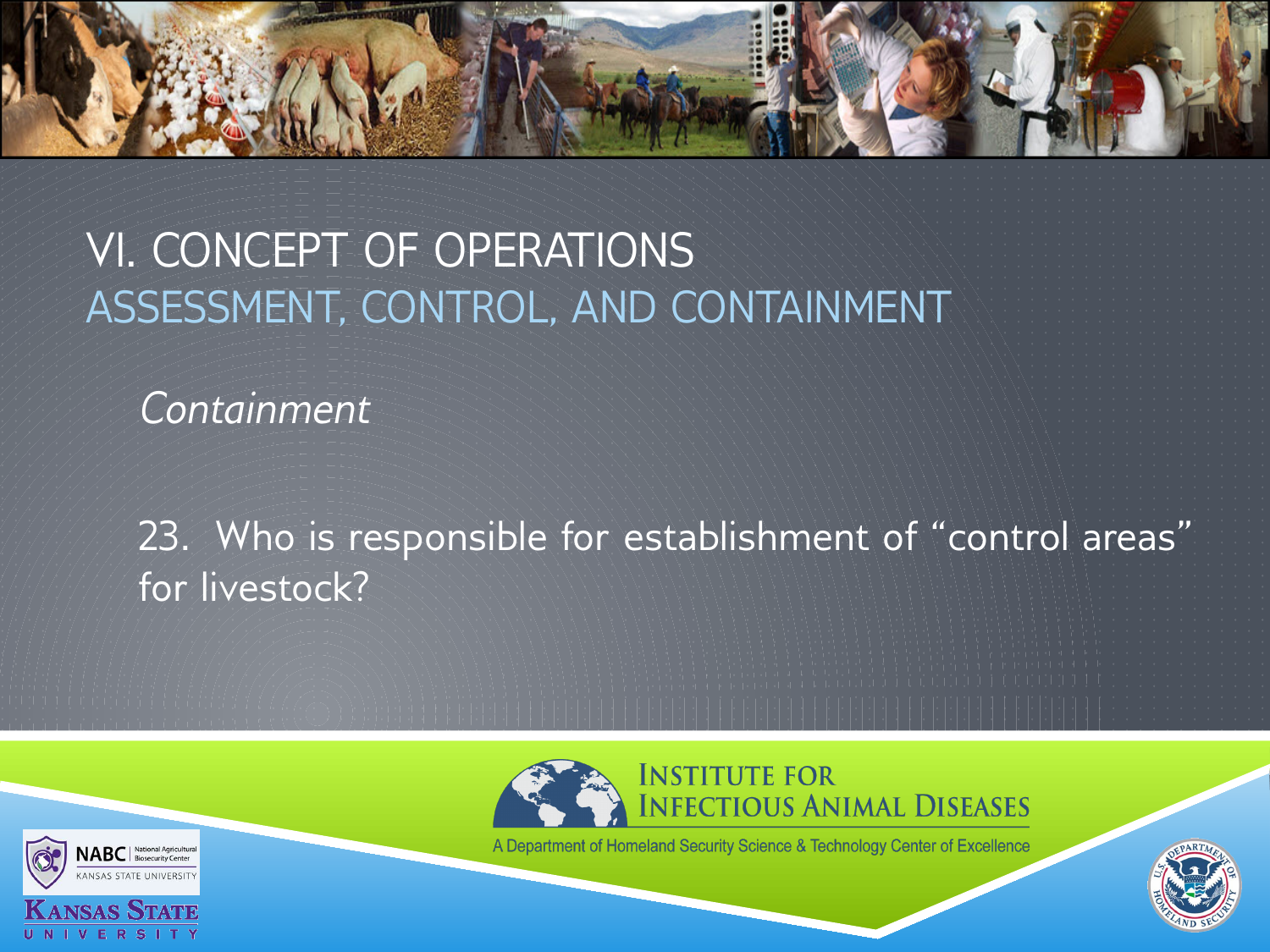

# VI. Concept of Operations ASSESSMENT, CONTROL, AND CONTAINMENT
Containment

23.  Who is responsible for establishment of “control areas” for livestock?